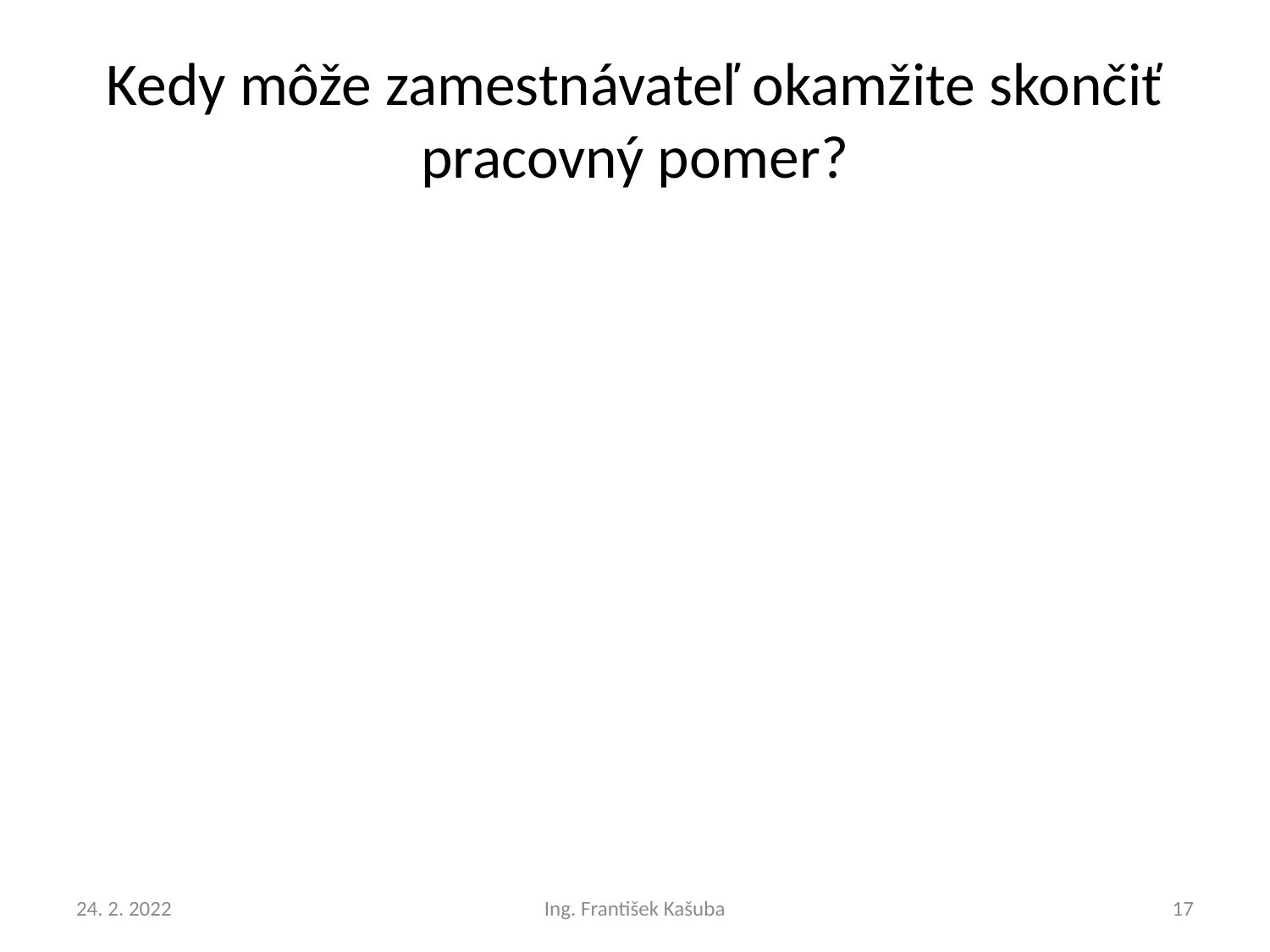

# Kedy môže zamestnávateľ okamžite skončiť pracovný pomer?

24. 2. 2022
Ing. František Kašuba
17